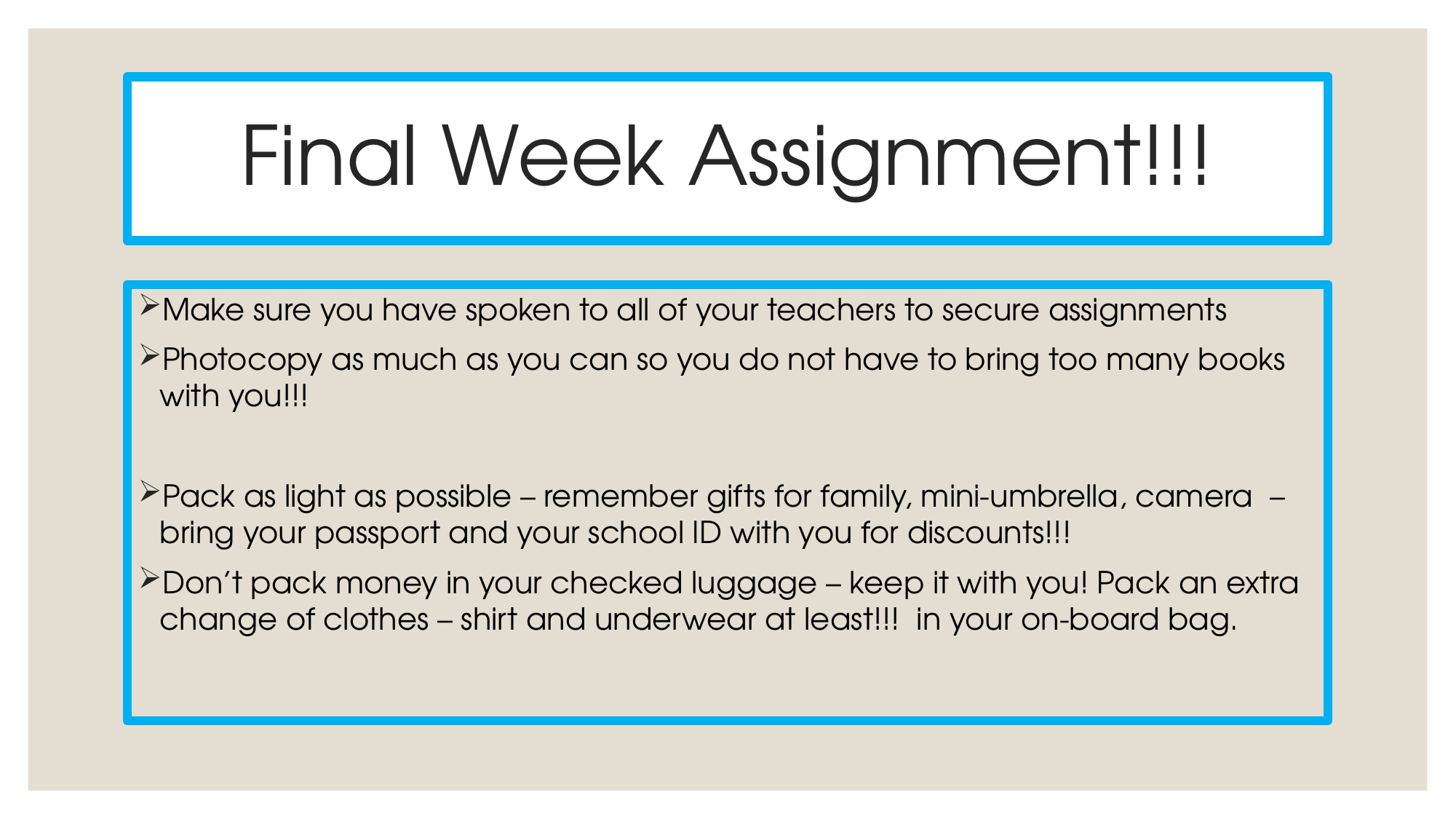

# Final Week Assignment!!!
Make sure you have spoken to all of your teachers to secure assignments
Photocopy as much as you can so you do not have to bring too many books with you!!!

Pack as light as possible – remember gifts for family, mini-umbrella, camera  – bring your passport and your school ID with you for discounts!!!
Don’t pack money in your checked luggage – keep it with you! Pack an extra change of clothes – shirt and underwear at least!!!  in your on-board bag.